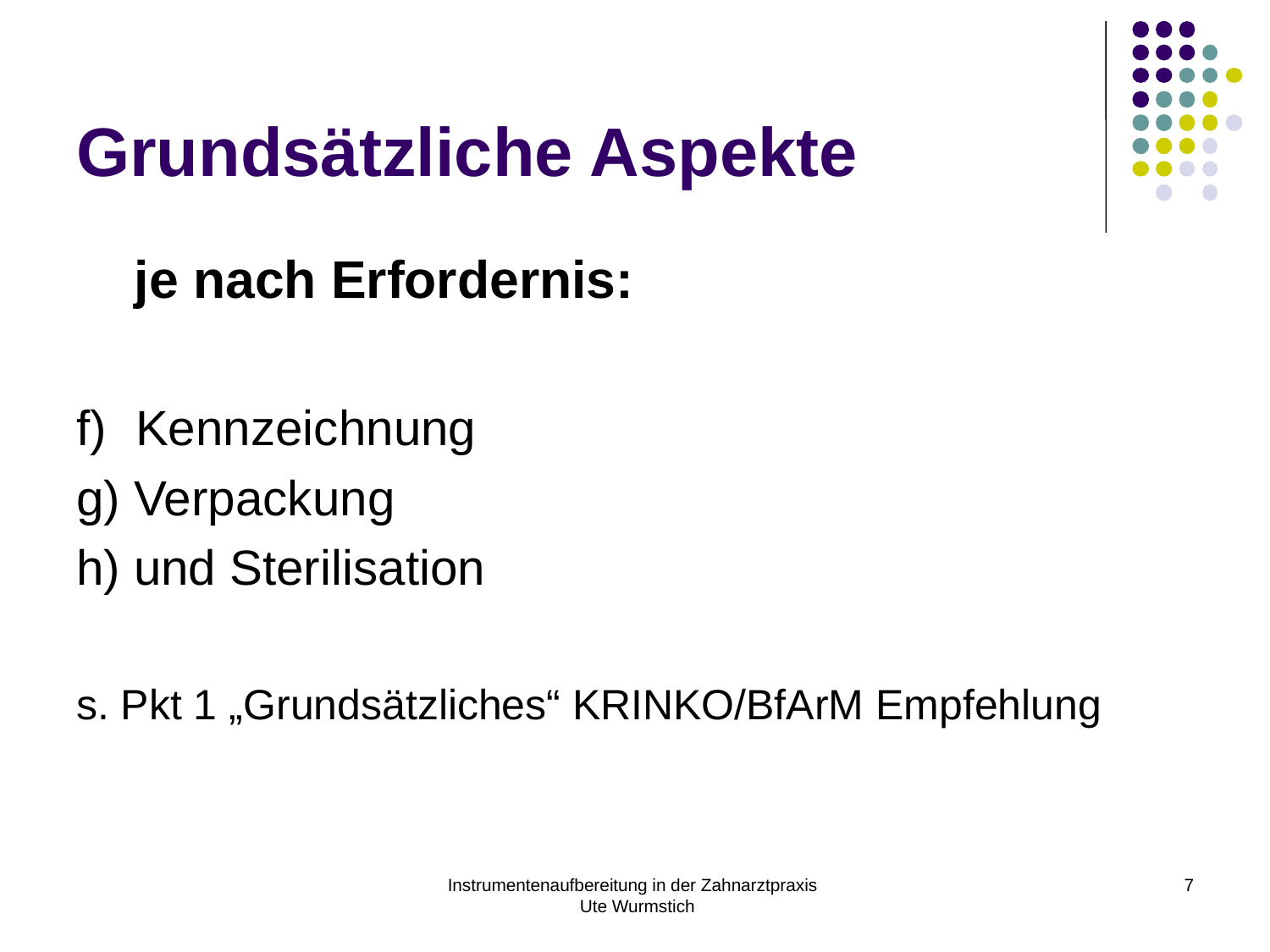

# Grundsätzliche Aspekte
    je nach Erfordernis:

f)  Kennzeichnung
g) Verpackung
h) und Sterilisation

s. Pkt 1 „Grundsätzliches“ KRINKO/BfArM Empfehlung
Instrumentenaufbereitung in der Zahnarztpraxis   Ute Wurmstich
7